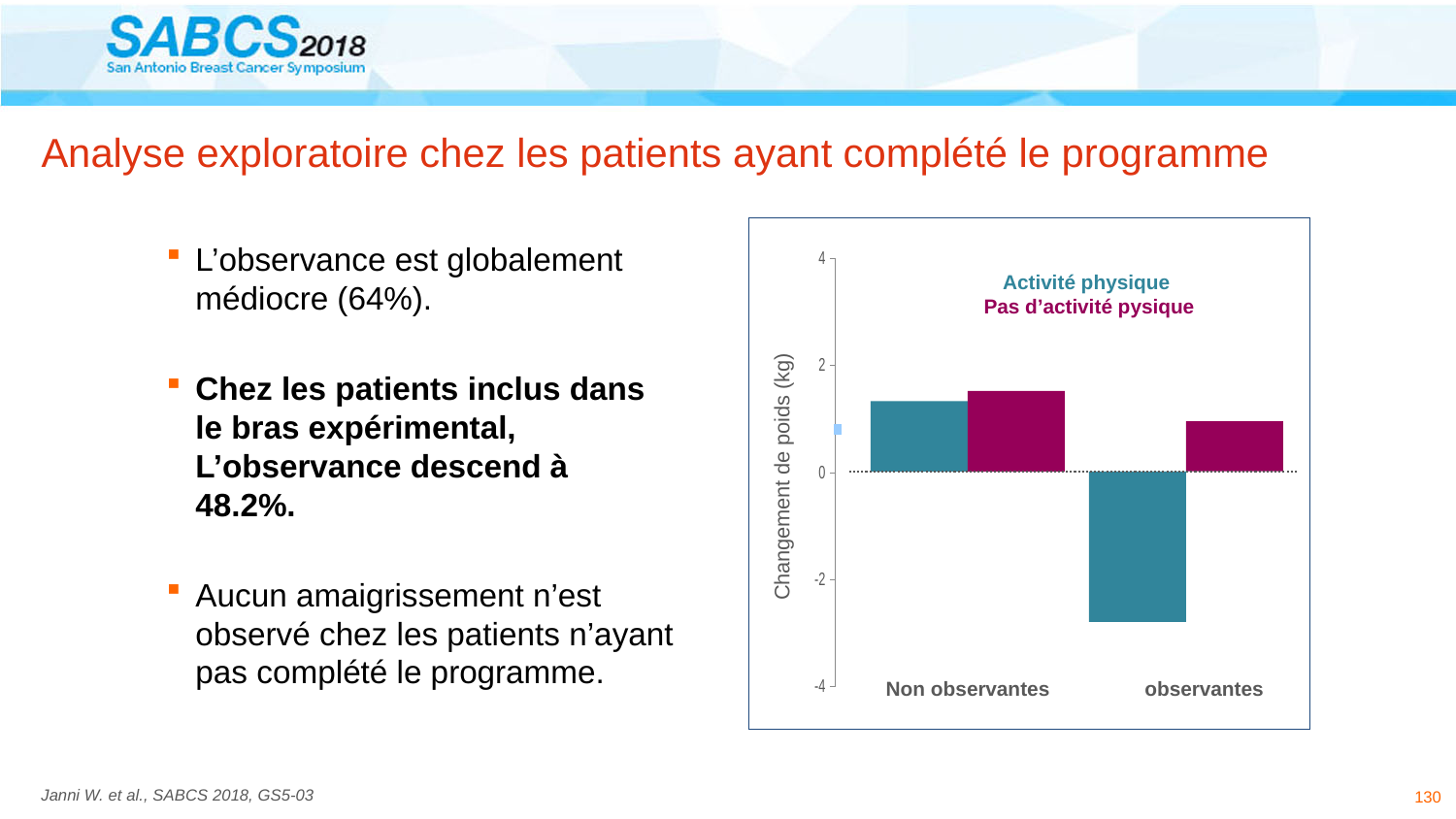

# Analyse exploratoire chez les patients ayant complété le programme

L’observance est globalement médiocre (64%).

Chez les patients inclus dans le bras expérimental, L’observance descend à 48.2%.

Aucun amaigrissement n’est observé chez les patients n’ayant pas complété le programme.

### Chart

| Category | Valeur Y 1 |
|---|---|
Activité physique
Pas d’activité pysique

Changement de poids (kg)

observantes
Non observantes
130
Janni W. et al., SABCS 2018, GS5-03